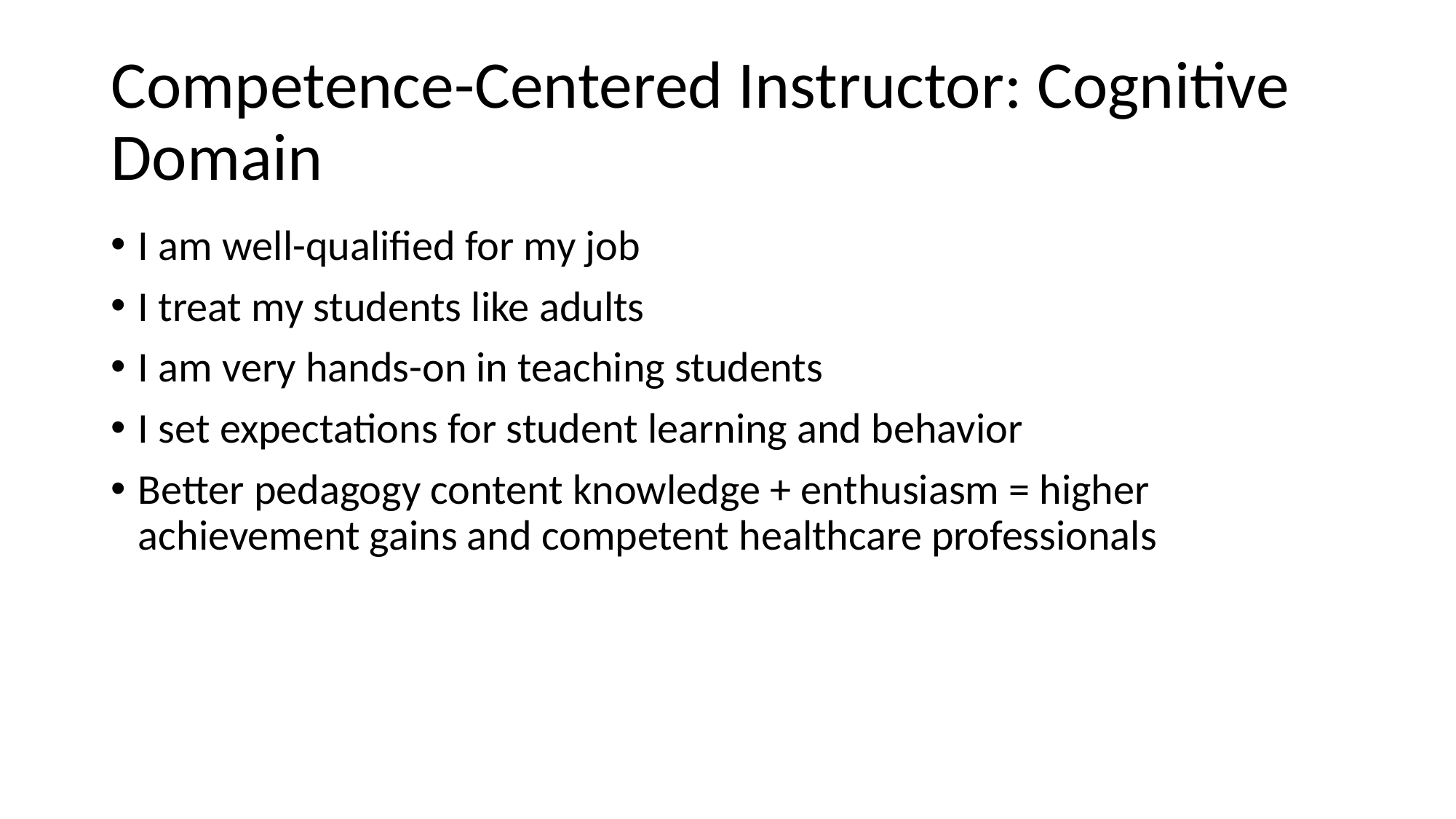

# Competence-Centered Instructor: Cognitive Domain
I am well-qualified for my job
I treat my students like adults
I am very hands-on in teaching students
I set expectations for student learning and behavior
Better pedagogy content knowledge + enthusiasm = higher achievement gains and competent healthcare professionals